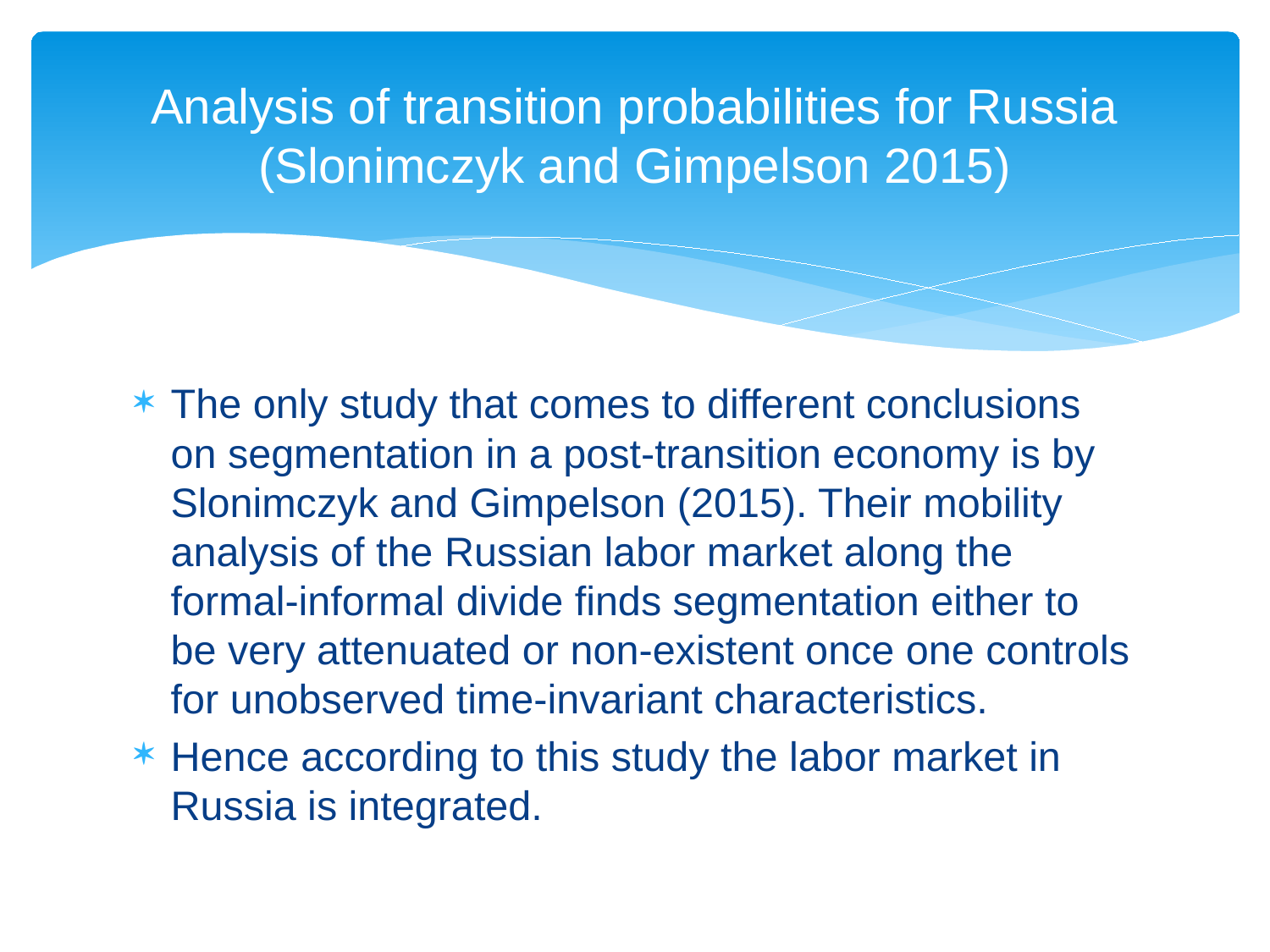

# Analysis of transition probabilities for Russia (Slonimczyk and Gimpelson 2015)
The only study that comes to different conclusions on segmentation in a post-transition economy is by Slonimczyk and Gimpelson (2015). Their mobility analysis of the Russian labor market along the formal-informal divide finds segmentation either to be very attenuated or non-existent once one controls for unobserved time-invariant characteristics.
Hence according to this study the labor market in Russia is integrated.